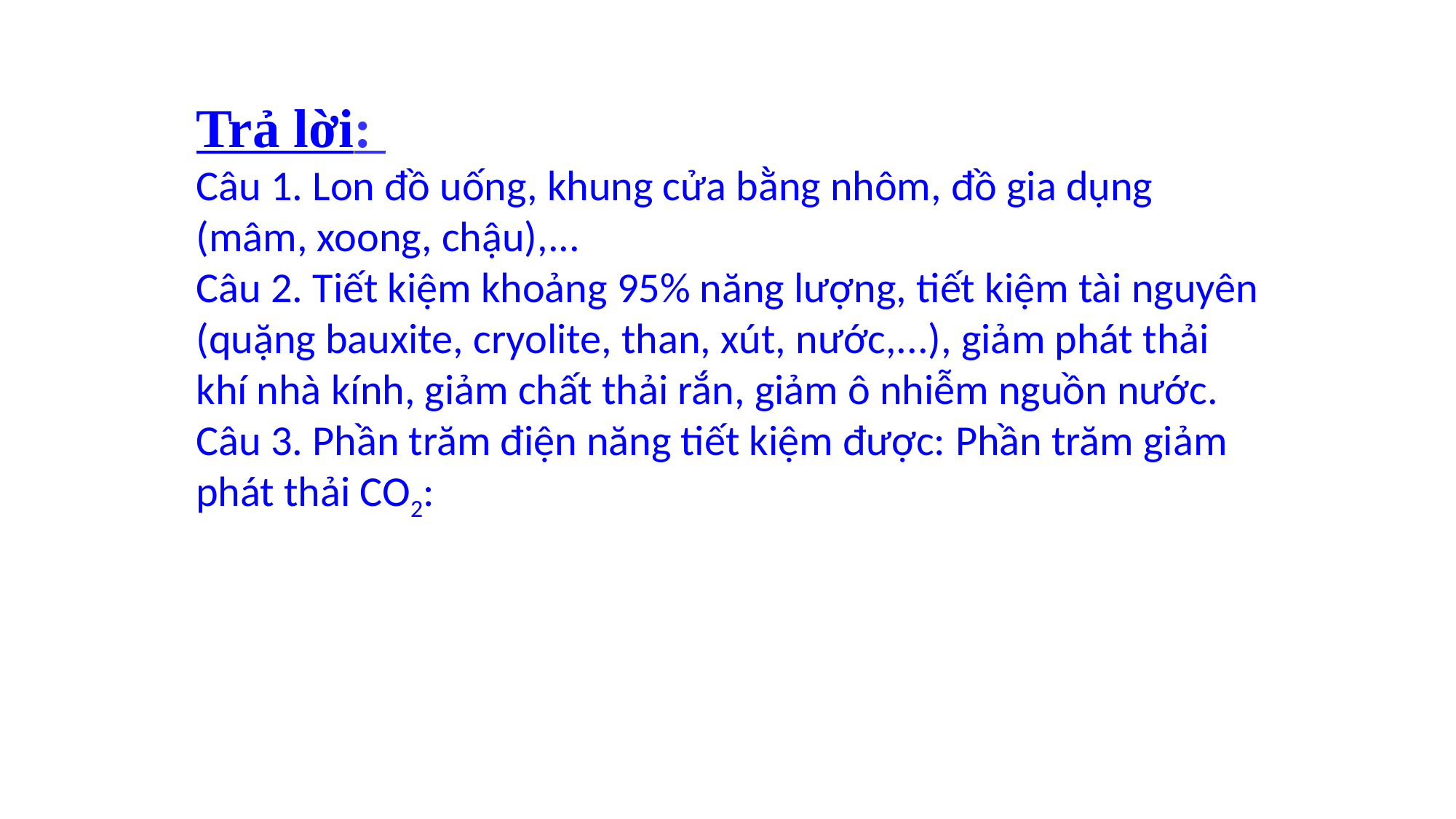

Trả lời:
Câu 1. Lon đồ uống, khung cửa bằng nhôm, đồ gia dụng (mâm, xoong, chậu),...
Câu 2. Tiết kiệm khoảng 95% năng lượng, tiết kiệm tài nguyên (quặng bauxite, cryolite, than, xút, nước,...), giảm phát thải khí nhà kính, giảm chất thải rắn, giảm ô nhiễm nguồn nước.
Câu 3. Phần trăm điện năng tiết kiệm được: Phần trăm giảm phát thải CO2: